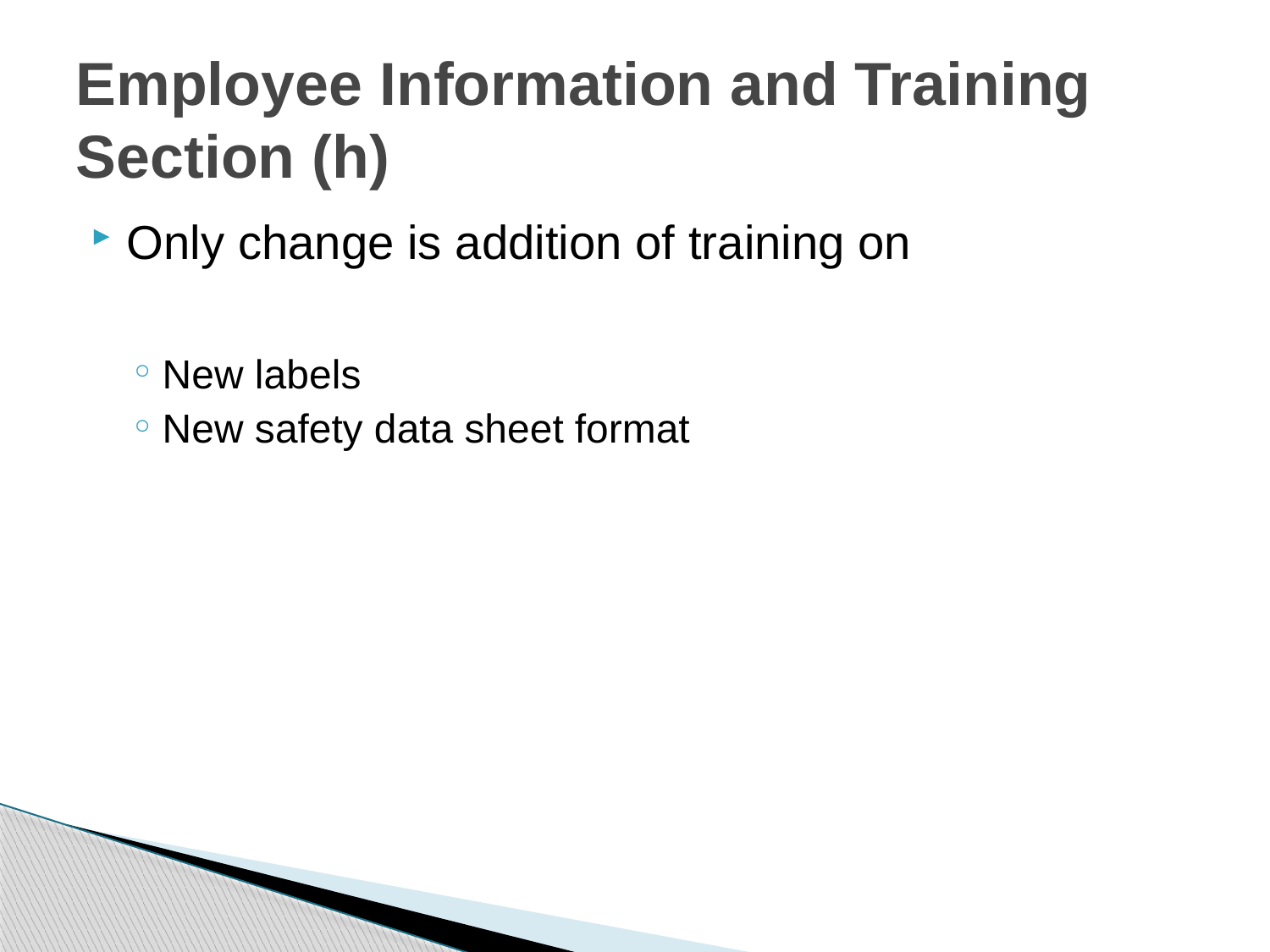

# Employee Information and Training   Section (h)
Only change is addition of training on

New labels
New safety data sheet format